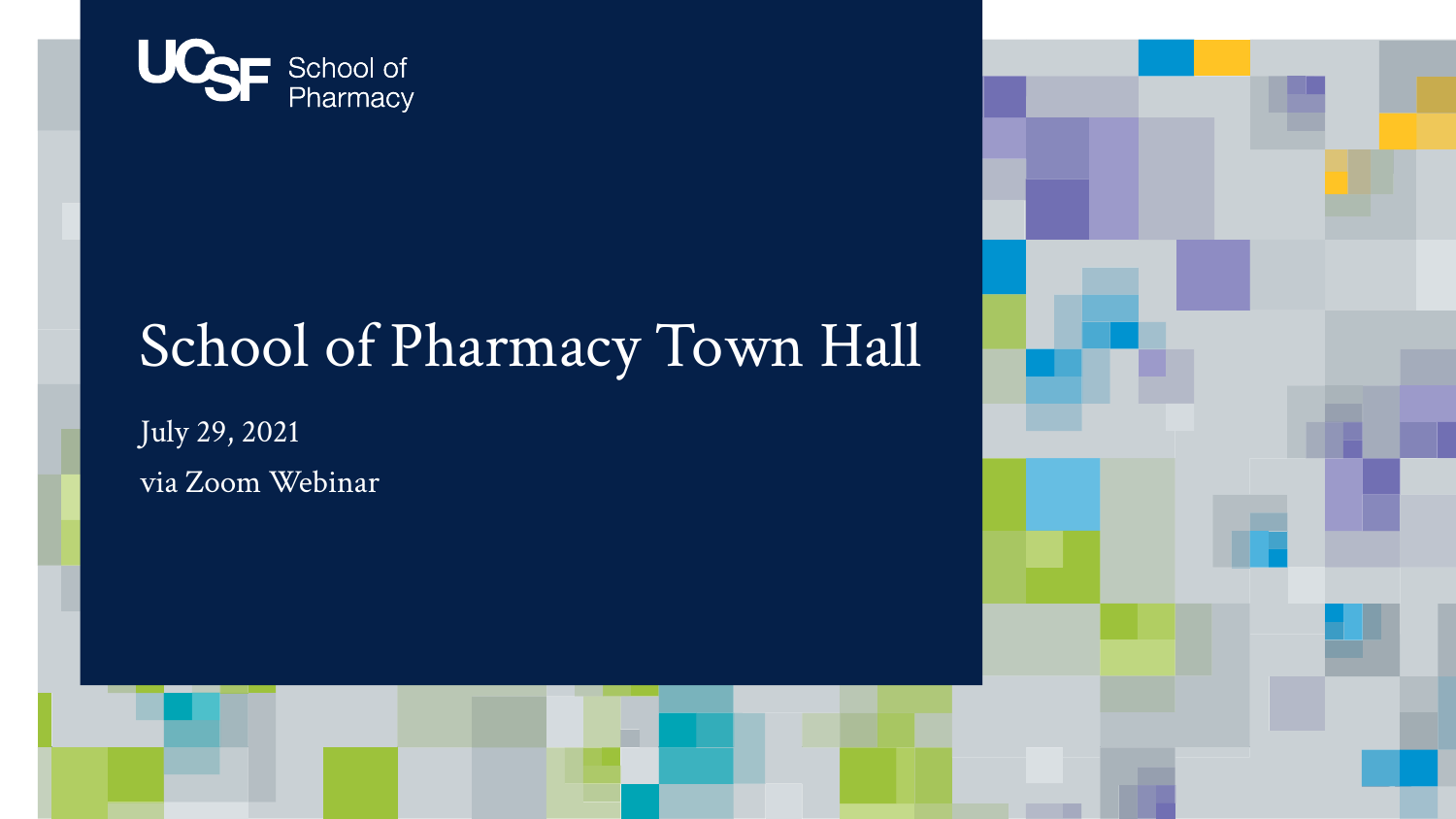

# School of Pharmacy Town Hall
July 29, 2021
via Zoom Webinar